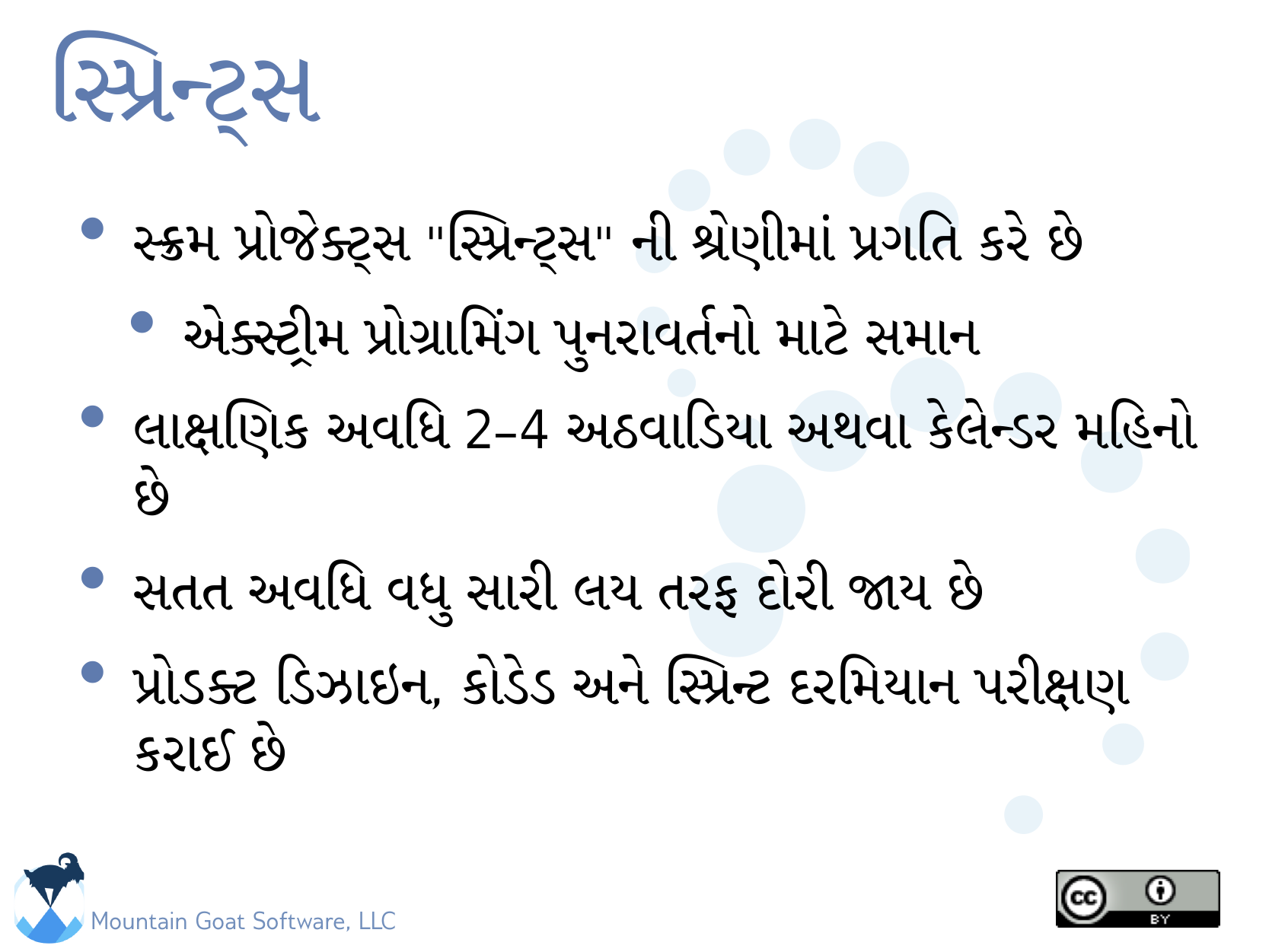

# સ્પ્રિન્ટ્સ
સ્ક્રમ પ્રોજેક્ટ્સ "સ્પ્રિન્ટ્સ" ની શ્રેણીમાં પ્રગતિ કરે છે
એક્સ્ટ્રીમ પ્રોગ્રામિંગ પુનરાવર્તનો માટે સમાન
લાક્ષણિક અવધિ 2–4 અઠવાડિયા અથવા કેલેન્ડર મહિનો છે
સતત અવધિ વધુ સારી લય તરફ દોરી જાય છે
પ્રોડક્ટ ડિઝાઇન, કોડેડ અને સ્પ્રિન્ટ દરમિયાન પરીક્ષણ કરાઈ છે